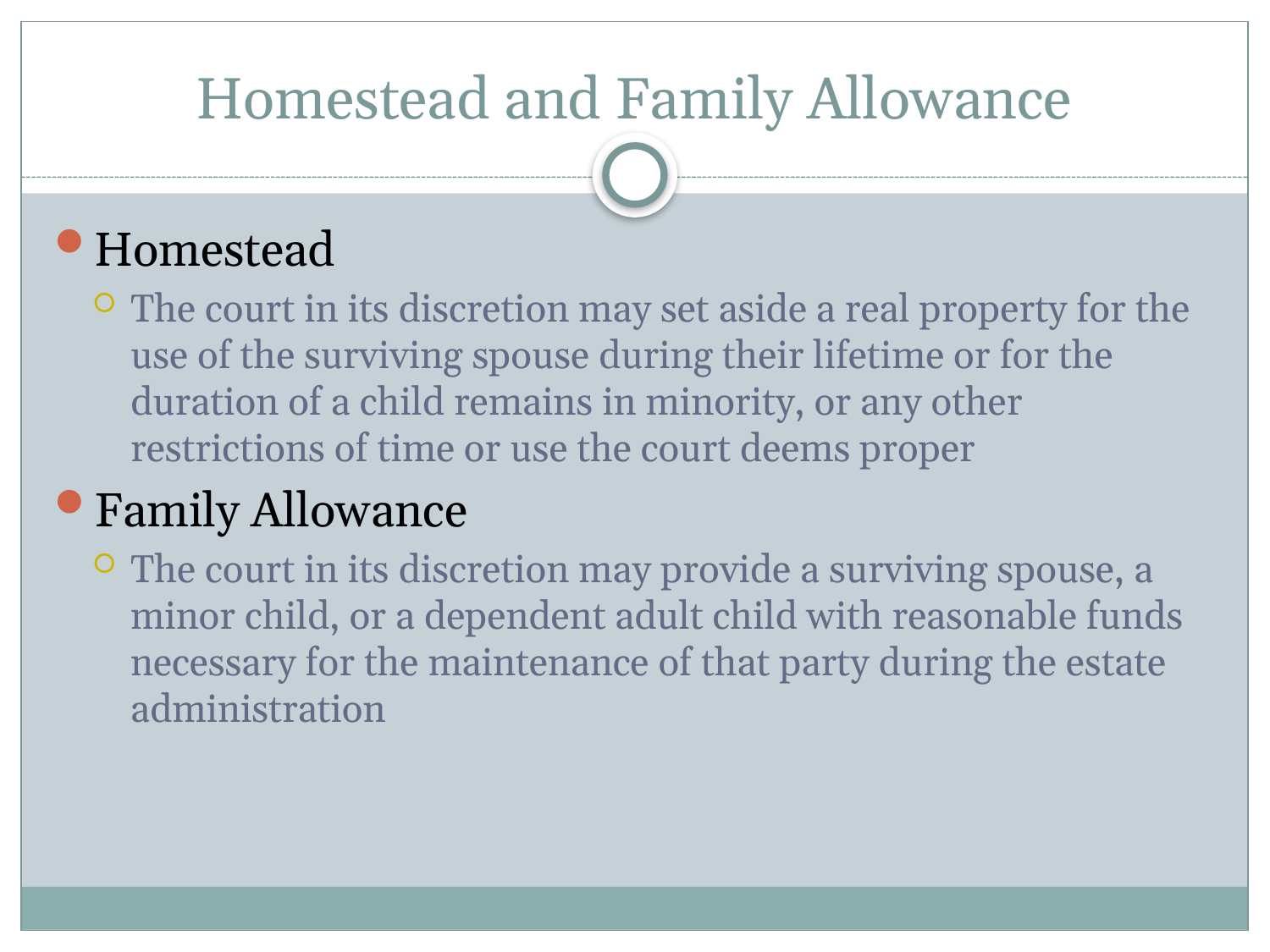

# Homestead and Family Allowance
Homestead
The court in its discretion may set aside a real property for the use of the surviving spouse during their lifetime or for the duration of a child remains in minority, or any other restrictions of time or use the court deems proper
Family Allowance
The court in its discretion may provide a surviving spouse, a minor child, or a dependent adult child with reasonable funds necessary for the maintenance of that party during the estate administration